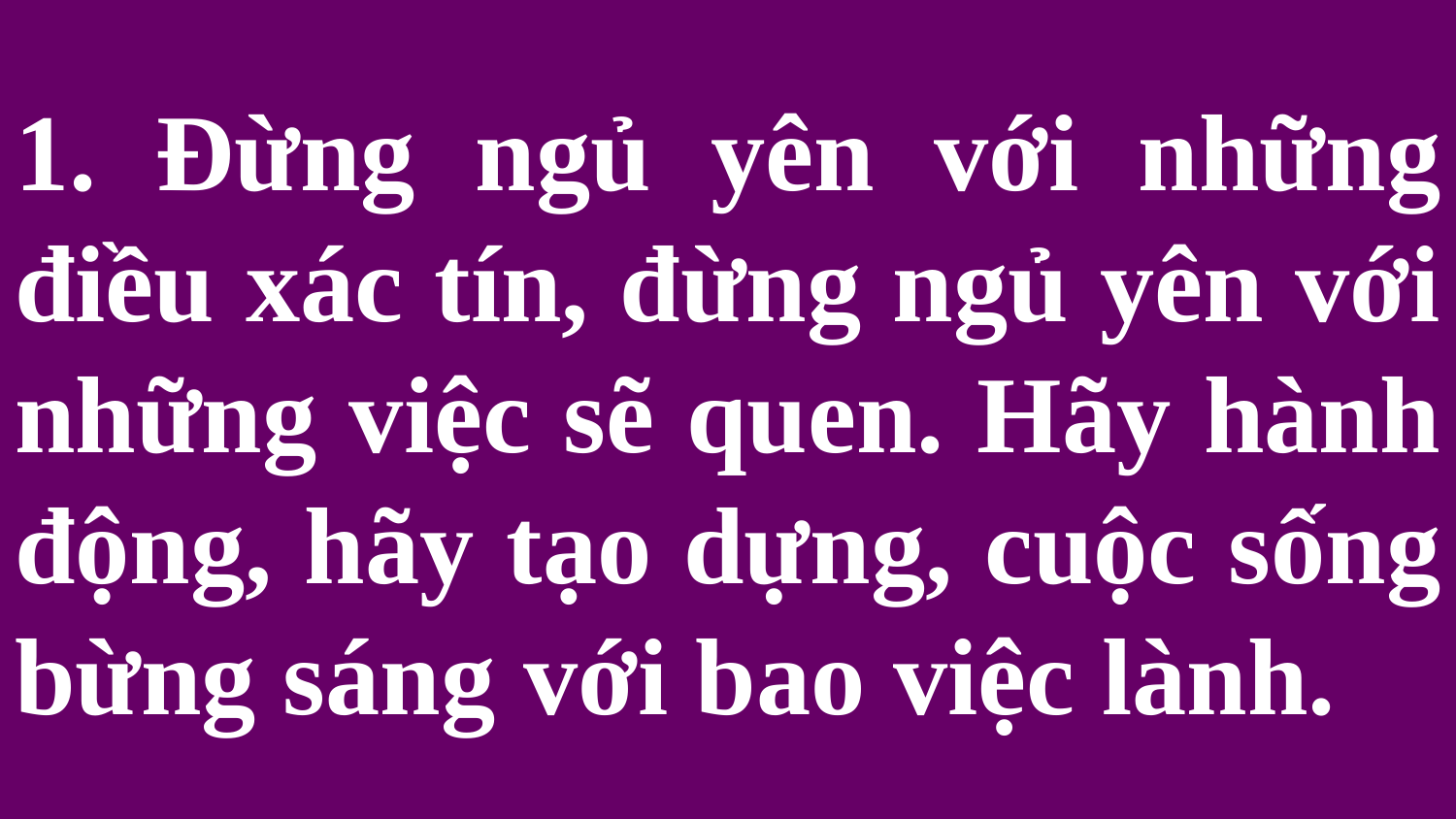

# 1. Đừng ngủ yên với những điều xác tín, đừng ngủ yên với những việc sẽ quen. Hãy hành động, hãy tạo dựng, cuộc sống bừng sáng với bao việc lành.